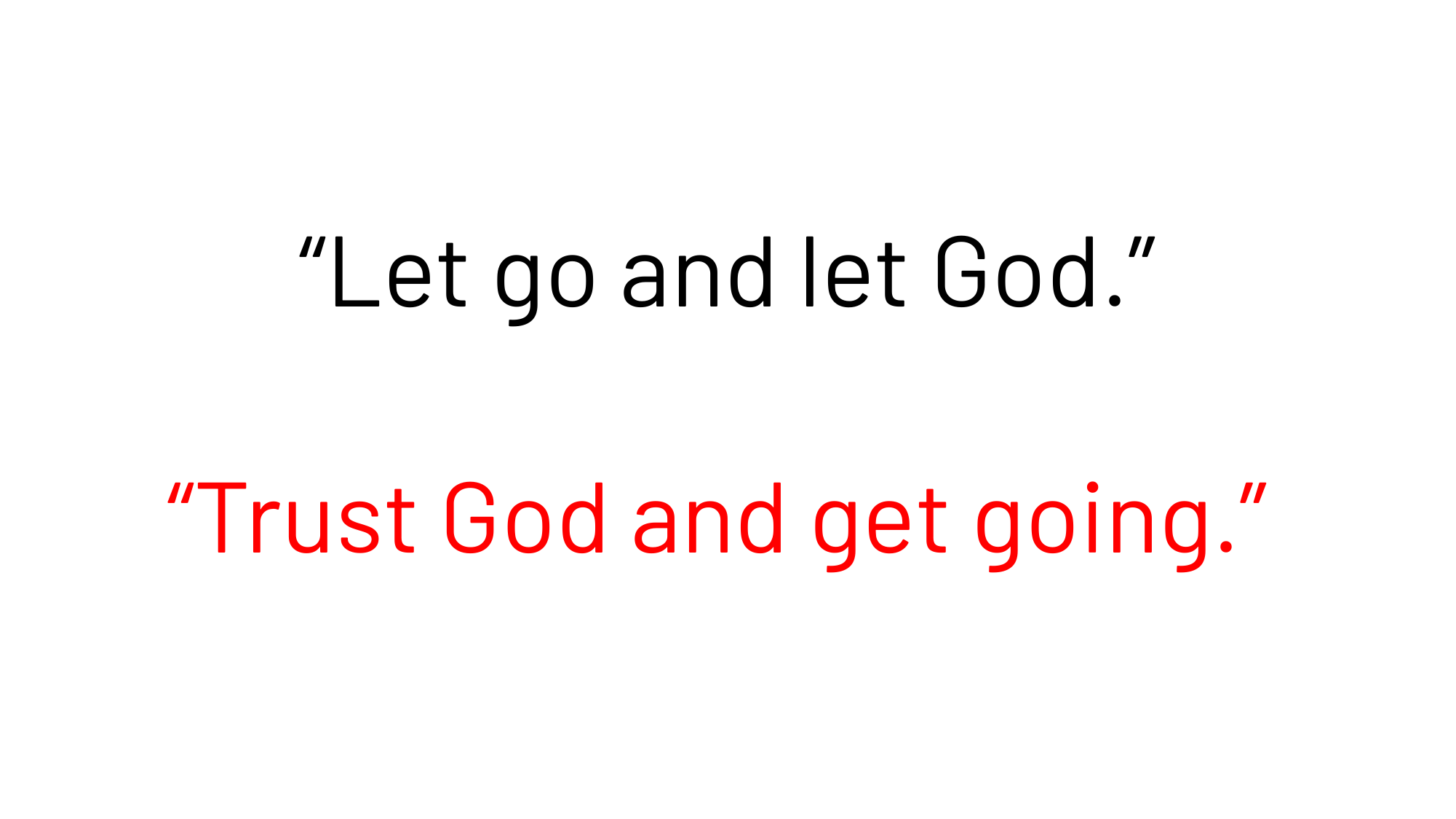

“Let go and let God.”

“Trust God and get going.”